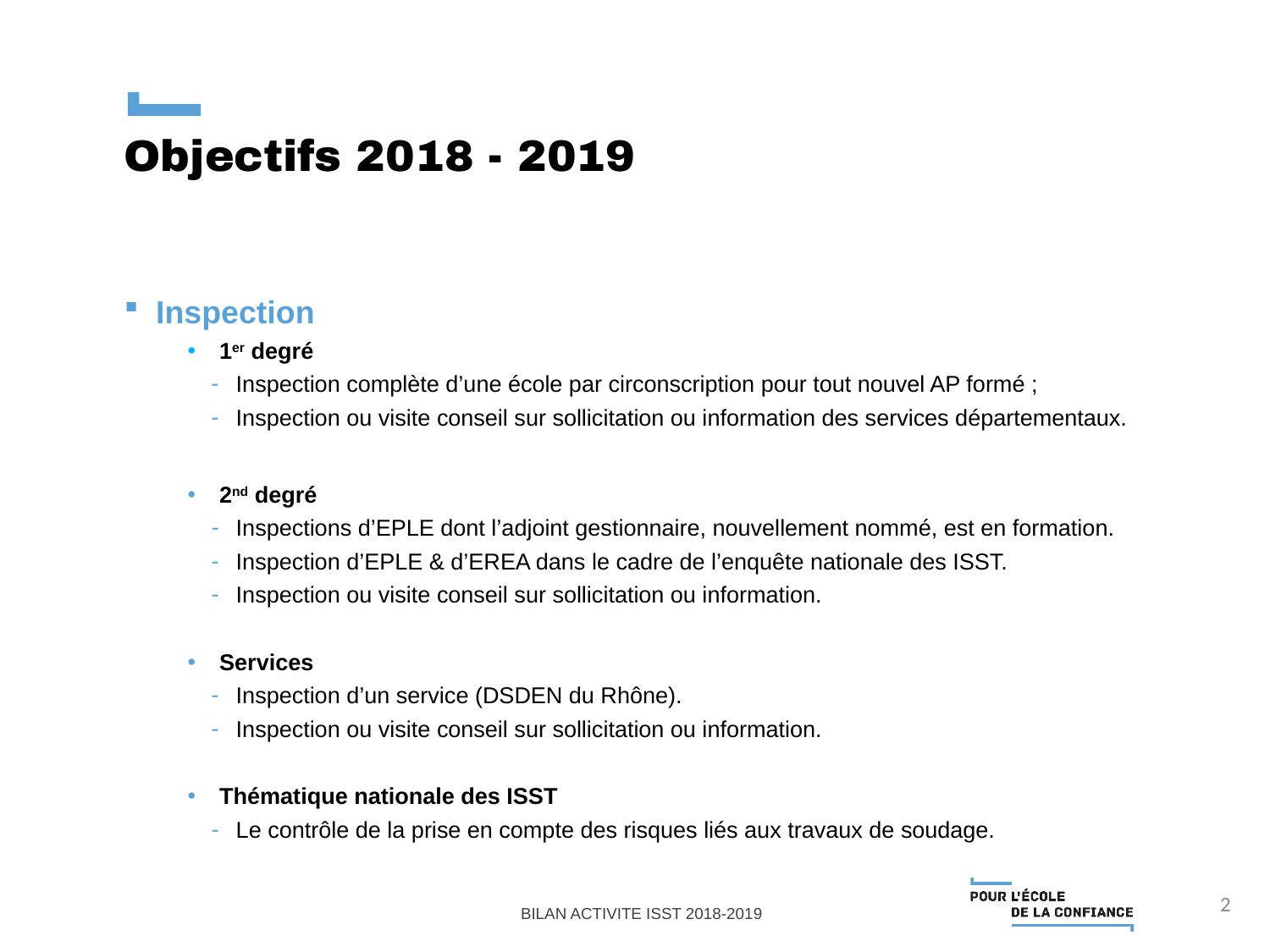

Objectifs 2018 - 2019
Inspection
1er degré
Inspection complète d’une école par circonscription pour tout nouvel AP formé ;
Inspection ou visite conseil sur sollicitation ou information des services départementaux.

2nd degré
Inspections d’EPLE dont l’adjoint gestionnaire, nouvellement nommé, est en formation.
Inspection d’EPLE & d’EREA dans le cadre de l’enquête nationale des ISST.
Inspection ou visite conseil sur sollicitation ou information.

Services
Inspection d’un service (DSDEN du Rhône).
Inspection ou visite conseil sur sollicitation ou information.

Thématique nationale des ISST
Le contrôle de la prise en compte des risques liés aux travaux de soudage.
2
BILAN ACTIVITE ISST 2018-2019